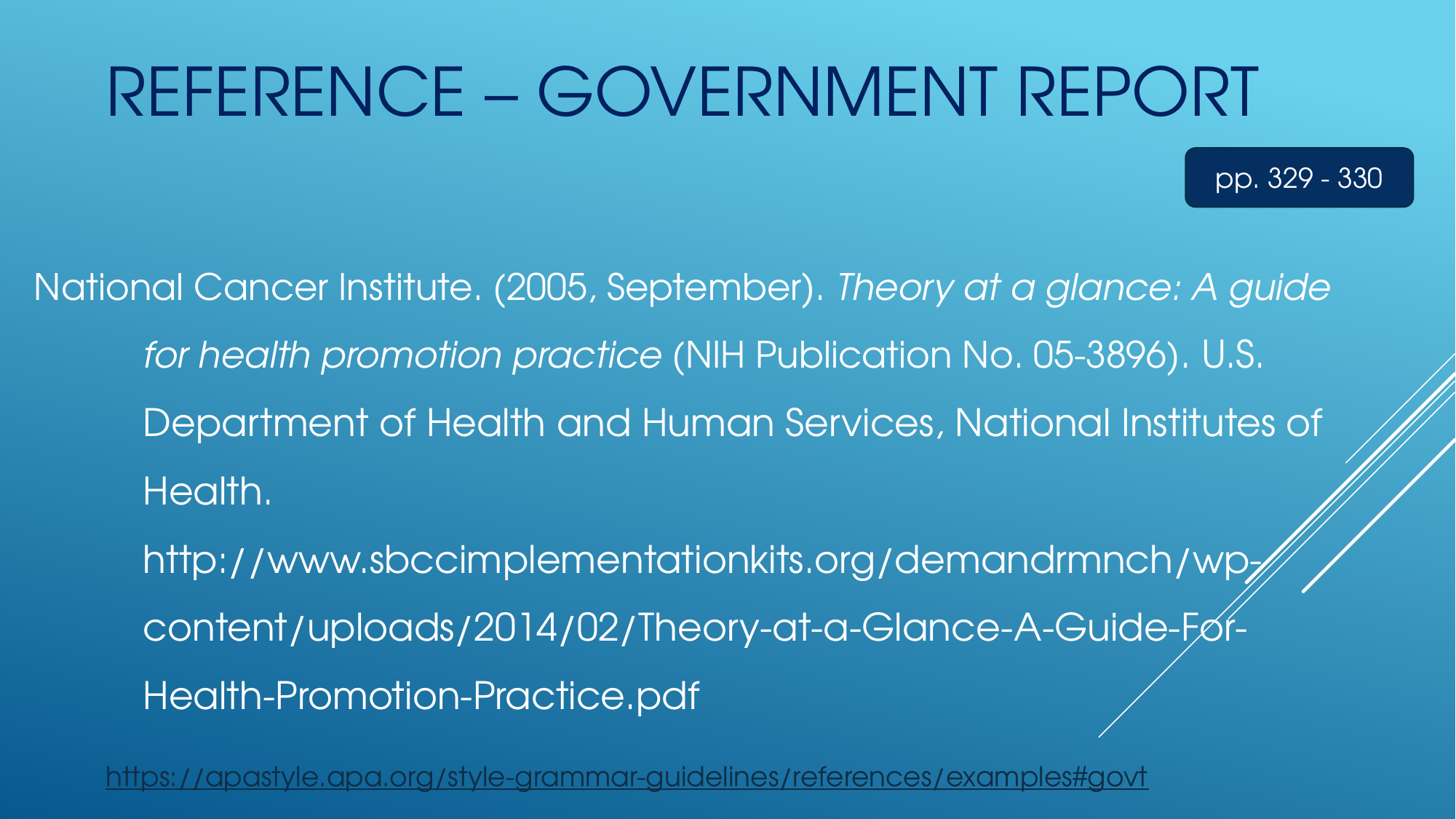

# Reference – Government Report
pp. 329 - 330
National Cancer Institute. (2005, September). Theory at a glance: A guide for health promotion practice (NIH Publication No. 05-3896). U.S. Department of Health and Human Services, National Institutes of Health. http://www.sbccimplementationkits.org/demandrmnch/wp-content/uploads/2014/02/Theory-at-a-Glance-A-Guide-For-Health-Promotion-Practice.pdf
https://apastyle.apa.org/style-grammar-guidelines/references/examples#govt